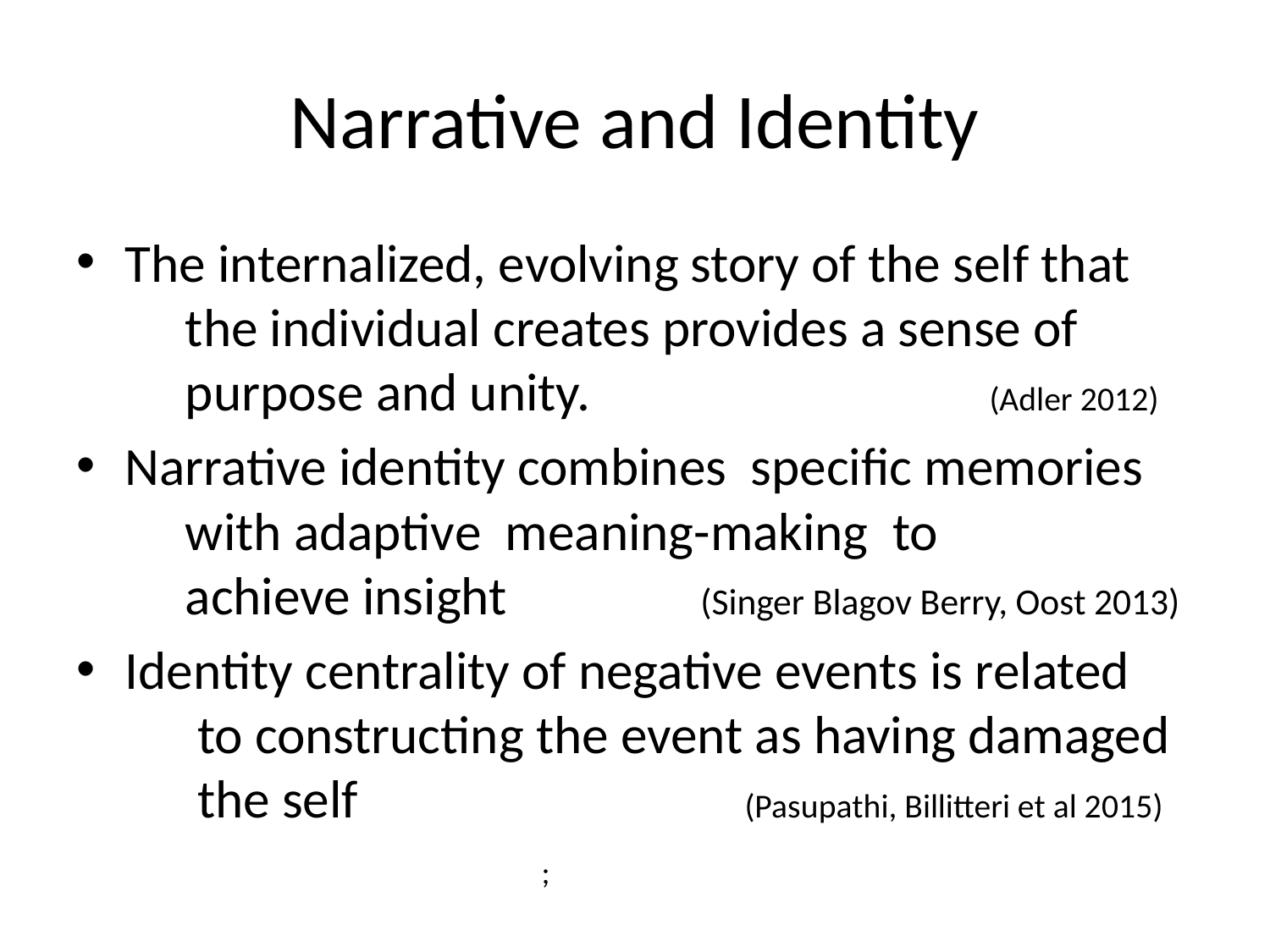

# Narrative and Identity
The internalized, evolving story of the self that
     the individual creates provides a sense of
     purpose and unity.                                 (Adler 2012)
Narrative identity combines  specific memories
     with adaptive  meaning-making  to
     achieve insight                (Singer Blagov Berry, Oost 2013)
Identity centrality of negative events is related
      to constructing the event as having damaged
      the self                                (Pasupathi, Billitteri et al 2015)
;